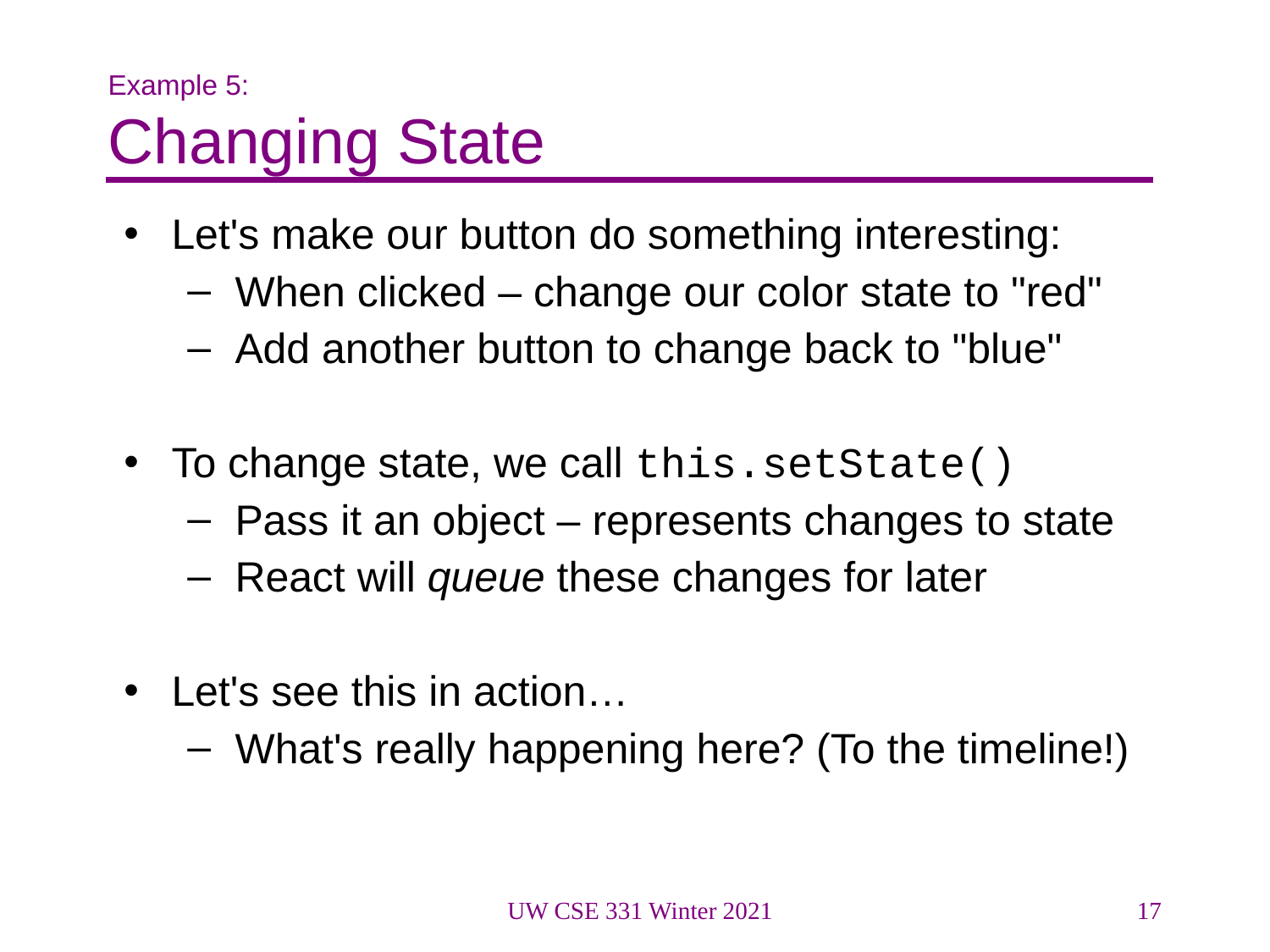

# Example 5:
Changing State
Let's make our button do something interesting:
When clicked – change our color state to "red"
Add another button to change back to "blue"

To change state, we call this.setState()
Pass it an object – represents changes to state
React will queue these changes for later

Let's see this in action…
What's really happening here? (To the timeline!)

UW CSE 331 Winter 2021
17